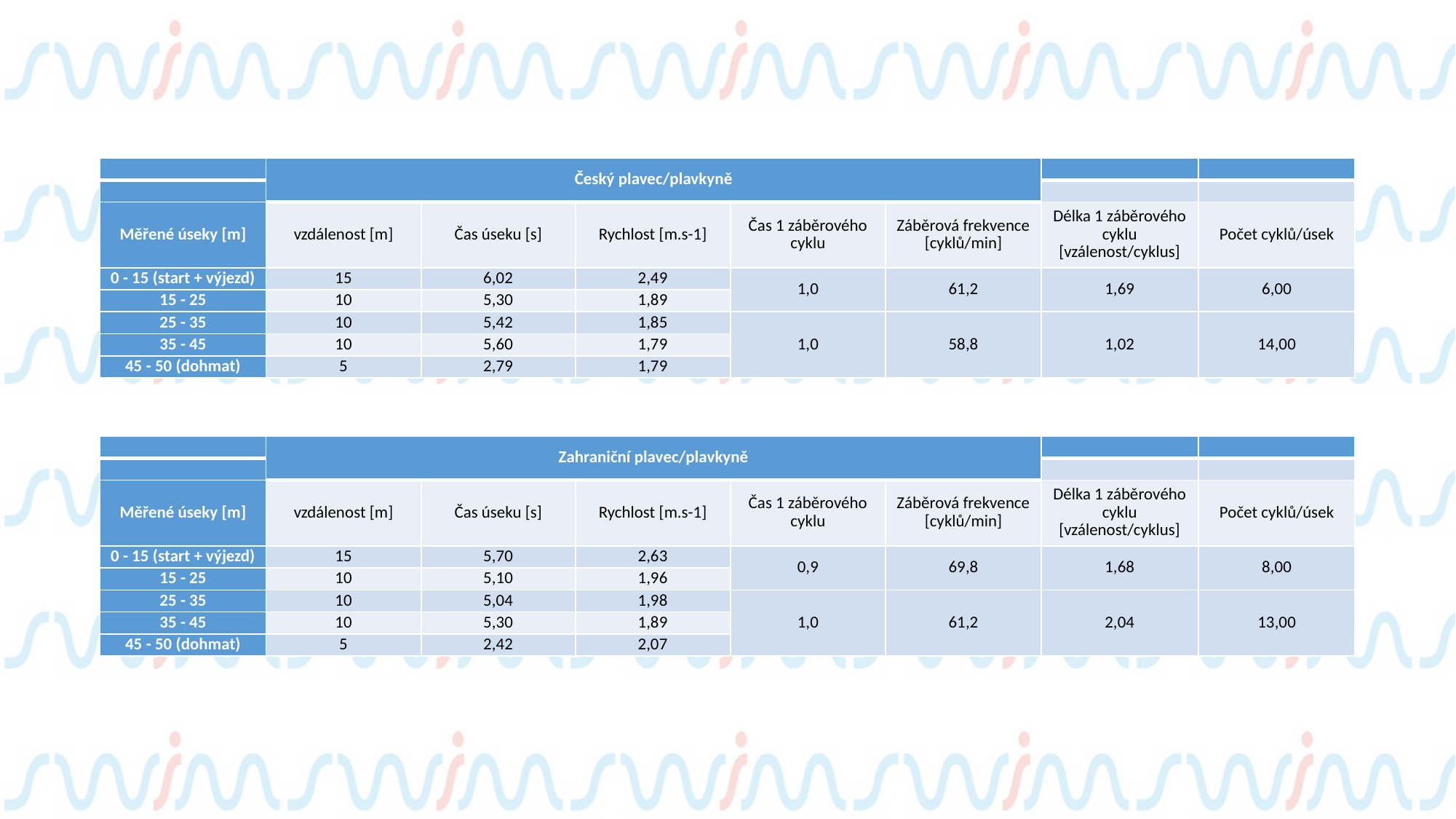

#
|  | Český plavec/plavkyně |  |  |  |  |  |  |
| --- | --- | --- | --- | --- | --- | --- | --- |
|  |  |  |  |  |  |  |  |
| Měřené úseky [m] | vzdálenost [m] | Čas úseku [s] | Rychlost [m.s-1] | Čas 1 záběrového cyklu | Záběrová frekvence [cyklů/min] | Délka 1 záběrového cyklu [vzálenost/cyklus] | Počet cyklů/úsek |
| 0 - 15 (start + výjezd) | 15 | 6,02 | 2,49 | 1,0 | 61,2 | 1,69 | 6,00 |
| 15 - 25 | 10 | 5,30 | 1,89 |  |  |  |  |
| 25 - 35 | 10 | 5,42 | 1,85 | 1,0 | 58,8 | 1,02 | 14,00 |
| 35 - 45 | 10 | 5,60 | 1,79 |  |  |  |  |
| 45 - 50 (dohmat) | 5 | 2,79 | 1,79 |  |  |  |  |
|  | Zahraniční plavec/plavkyně |  |  |  |  |  |  |
| --- | --- | --- | --- | --- | --- | --- | --- |
|  |  |  |  |  |  |  |  |
| Měřené úseky [m] | vzdálenost [m] | Čas úseku [s] | Rychlost [m.s-1] | Čas 1 záběrového cyklu | Záběrová frekvence [cyklů/min] | Délka 1 záběrového cyklu [vzálenost/cyklus] | Počet cyklů/úsek |
| 0 - 15 (start + výjezd) | 15 | 5,70 | 2,63 | 0,9 | 69,8 | 1,68 | 8,00 |
| 15 - 25 | 10 | 5,10 | 1,96 |  |  |  |  |
| 25 - 35 | 10 | 5,04 | 1,98 | 1,0 | 61,2 | 2,04 | 13,00 |
| 35 - 45 | 10 | 5,30 | 1,89 |  |  |  |  |
| 45 - 50 (dohmat) | 5 | 2,42 | 2,07 |  |  |  |  |